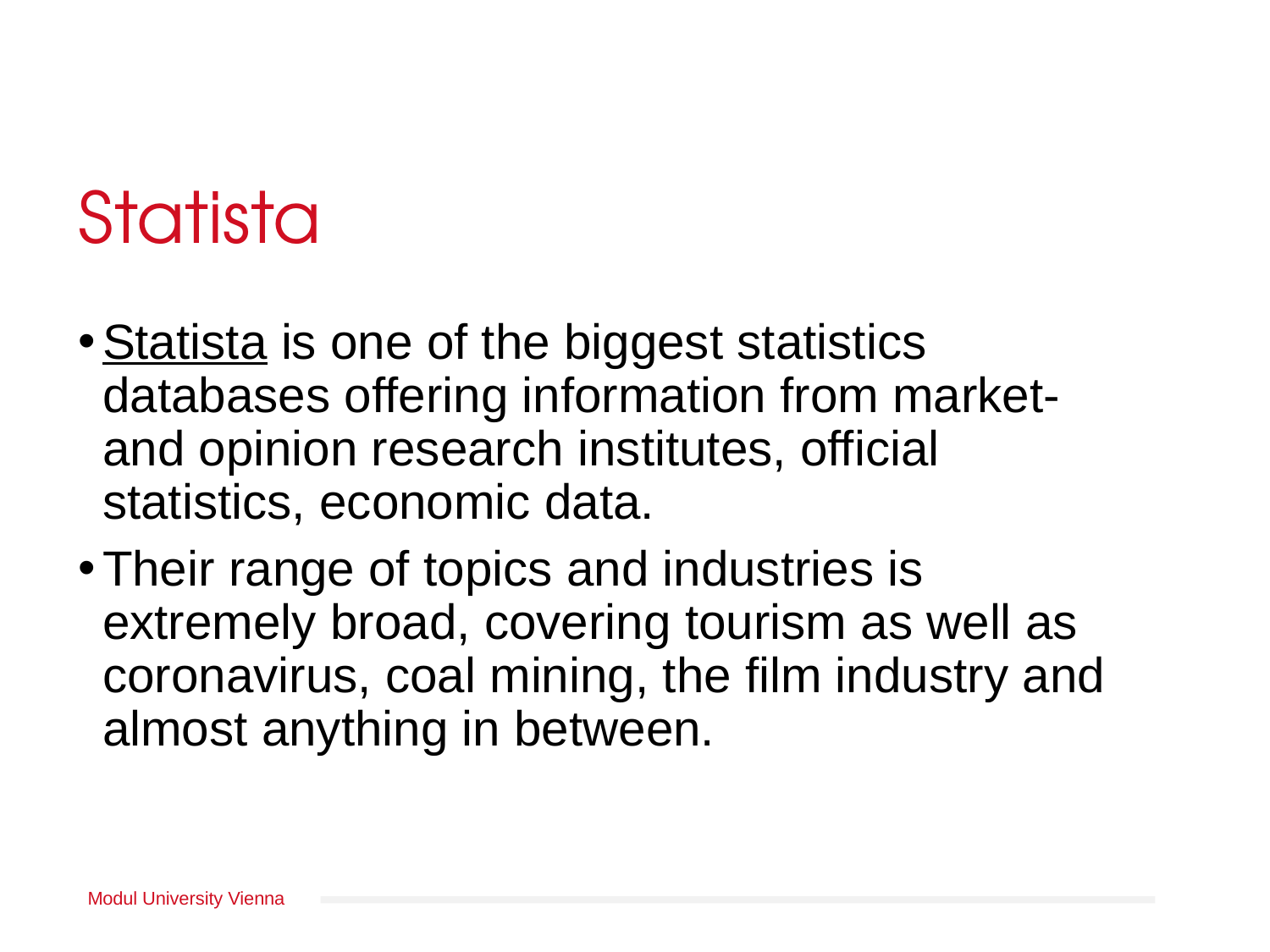

# Statista
Statista is one of the biggest statistics databases offering information from market- and opinion research institutes, official statistics, economic data.
Their range of topics and industries is extremely broad, covering tourism as well as coronavirus, coal mining, the film industry and almost anything in between.